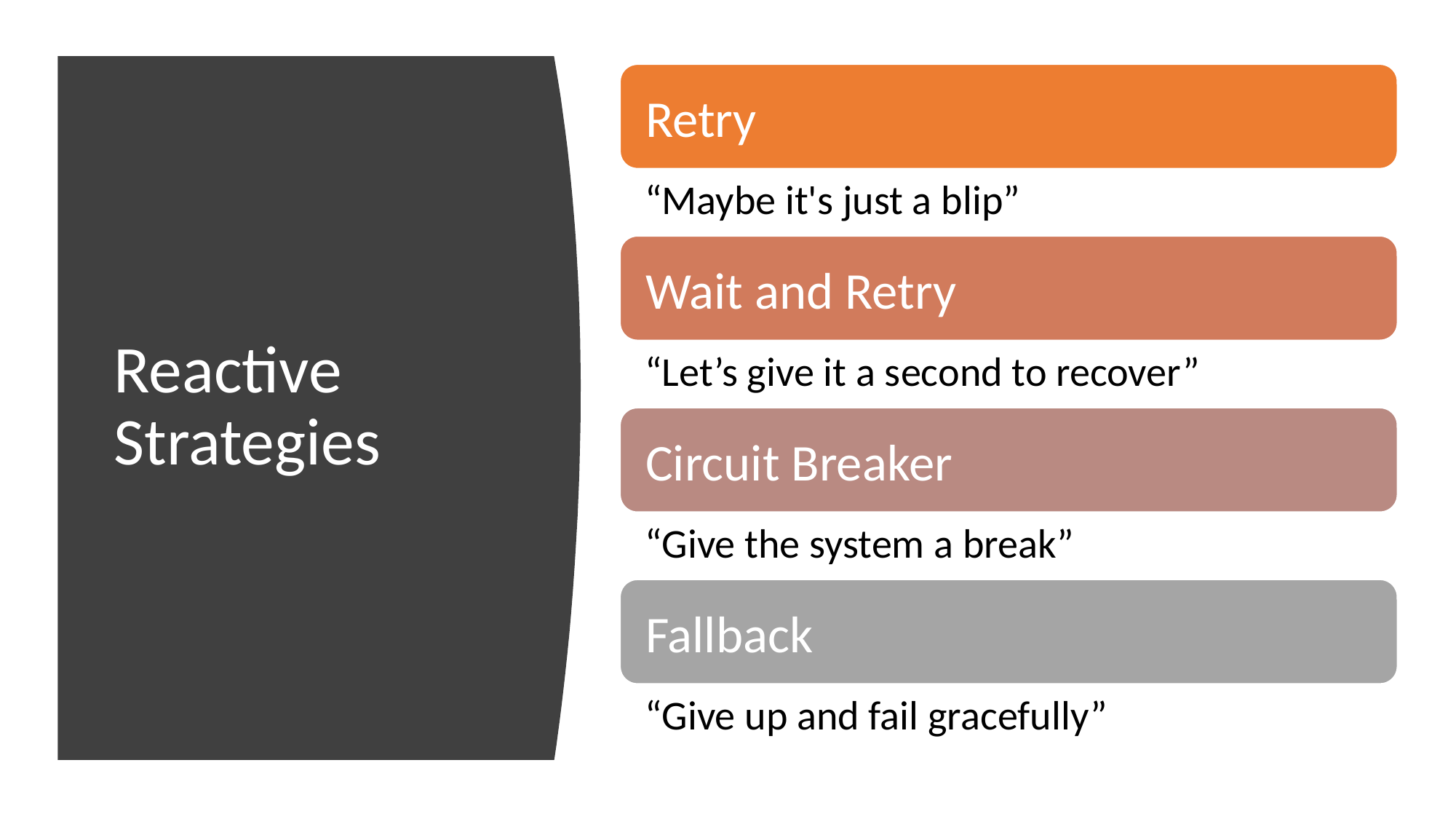

Retry
“Maybe it's just a blip”
Wait and Retry
“Let’s give it a second to recover”
Circuit Breaker
“Give the system a break”
Fallback
“Give up and fail gracefully”

# Reactive Strategies